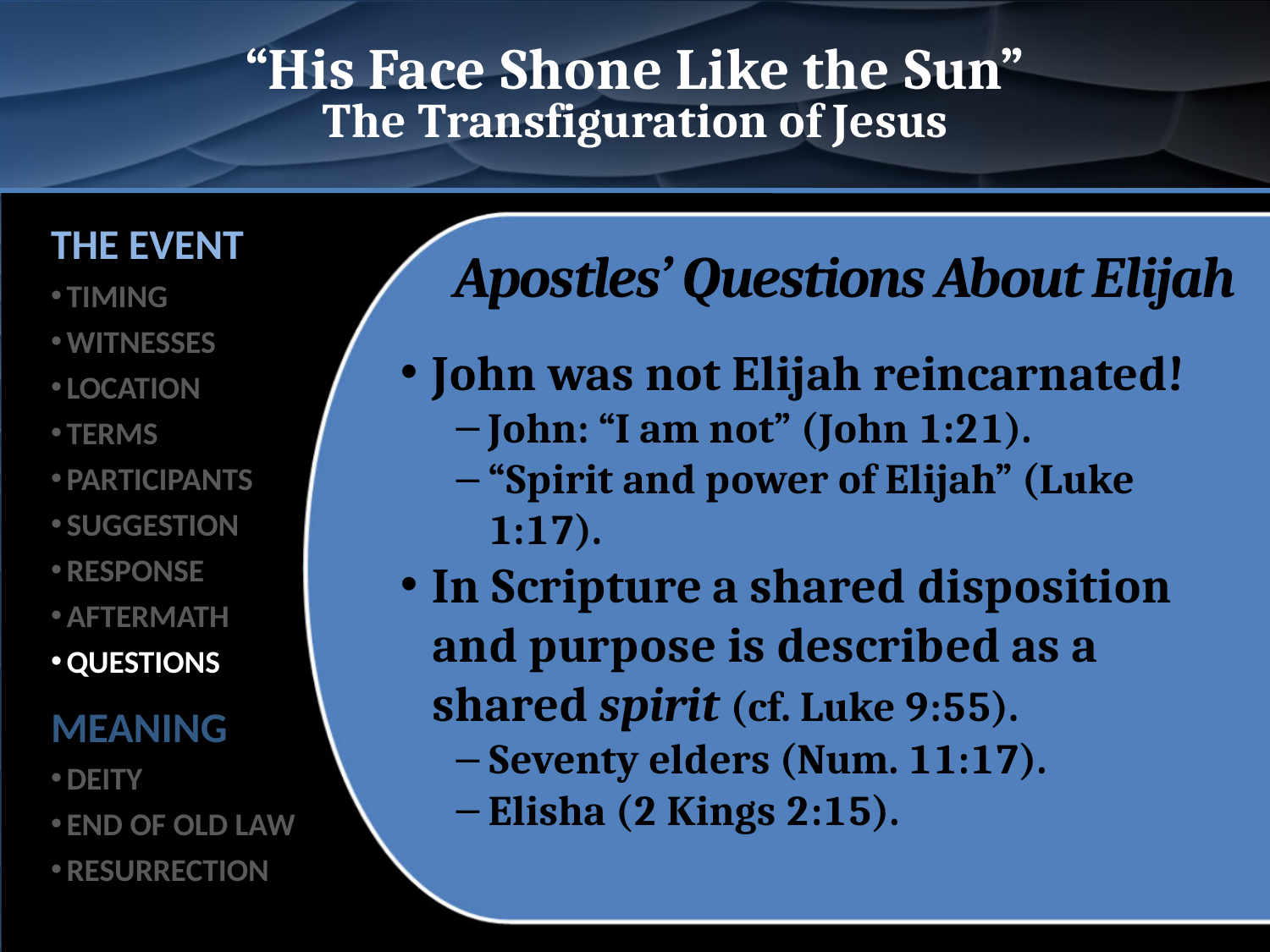

# “His Face Shone Like the Sun” The Transfiguration of Jesus
THE EVENT
TIMING
WITNESSES
LOCATION
TERMS
PARTICIPANTS
SUGGESTION
RESPONSE
AFTERMATH
QUESTIONS
MEANING
DEITY
END OF OLD LAW
RESURRECTION
Apostles’ Questions About Elijah
John was not Elijah reincarnated!
John: “I am not” (John 1:21).
“Spirit and power of Elijah” (Luke 1:17).
In Scripture a shared disposition and purpose is described as a shared spirit (cf. Luke 9:55).
Seventy elders (Num. 11:17).
Elisha (2 Kings 2:15).